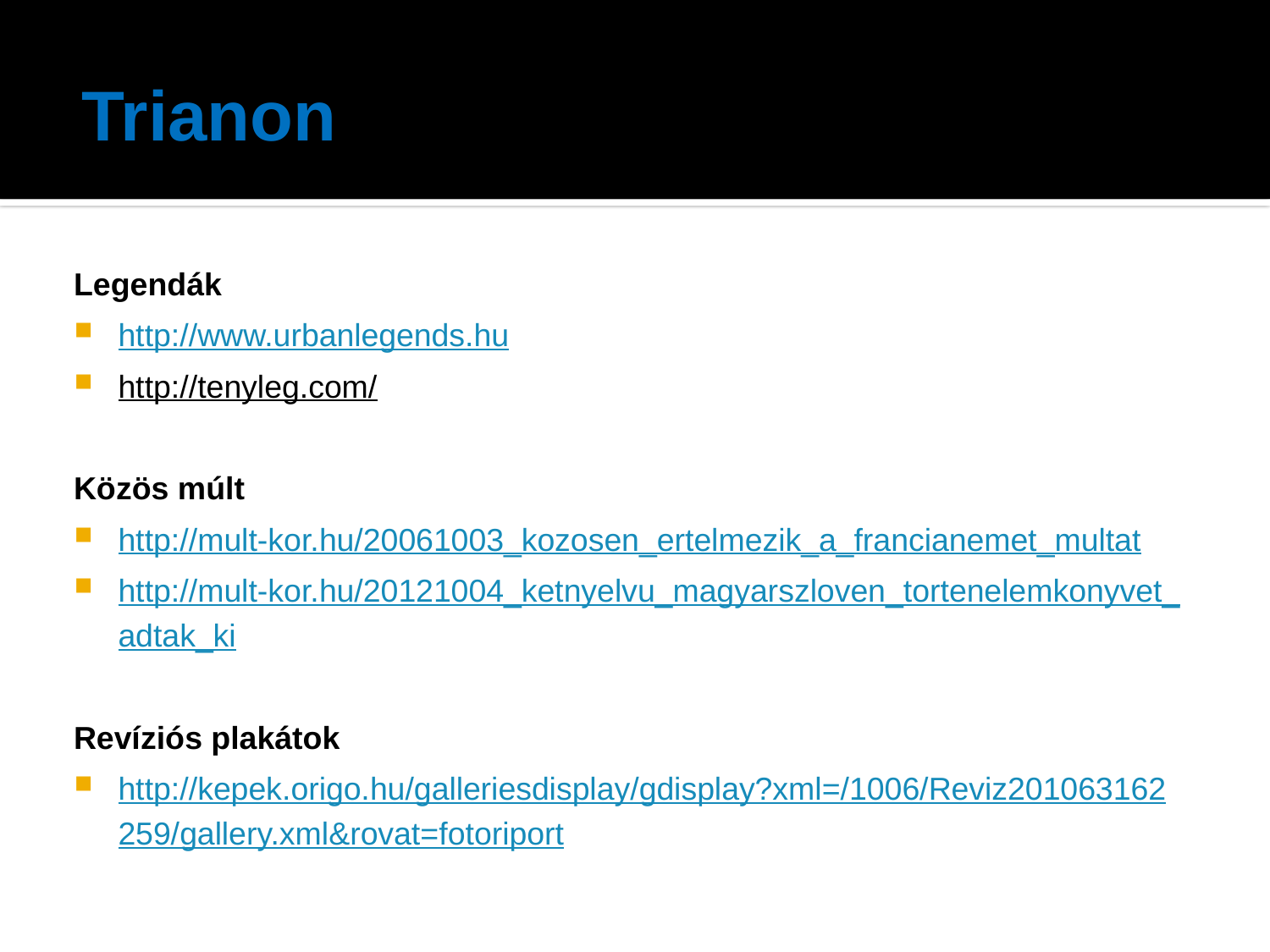

Trianon.

Legendák
http://www.urbanlegends.hu
http://tenyleg.com/

Közös múlt
http://mult-kor.hu/20061003_kozosen_ertelmezik_a_francianemet_multat
http://mult-kor.hu/20121004_ketnyelvu_magyarszloven_tortenelemkonyvet_adtak_ki

Revíziós plakátok
http://kepek.origo.hu/galleriesdisplay/gdisplay?xml=/1006/Reviz201063162259/gallery.xml&rovat=fotoriport